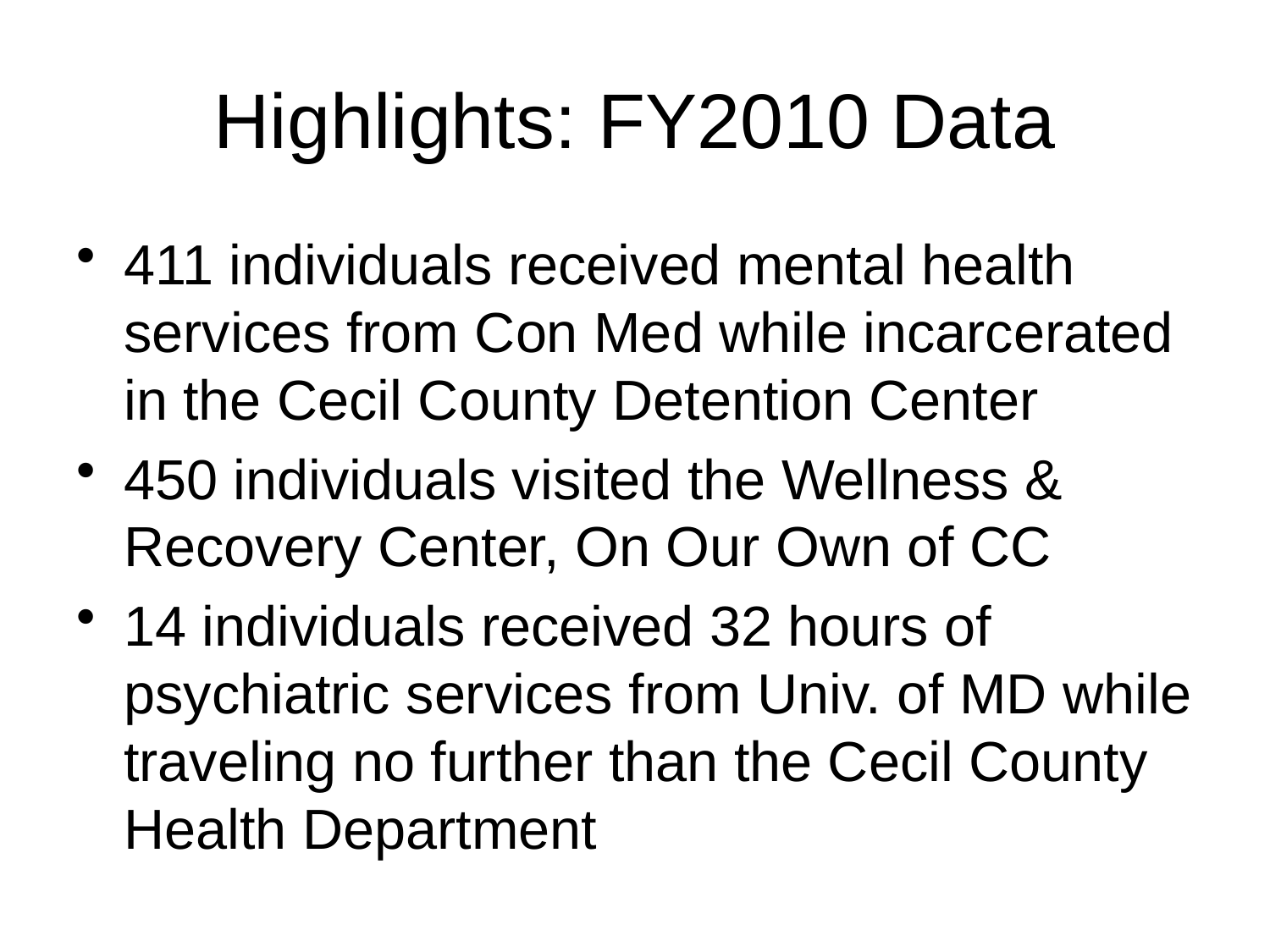

# Highlights: FY2010 Data
411 individuals received mental health services from Con Med while incarcerated in the Cecil County Detention Center
450 individuals visited the Wellness & Recovery Center, On Our Own of CC
14 individuals received 32 hours of psychiatric services from Univ. of MD while traveling no further than the Cecil County Health Department